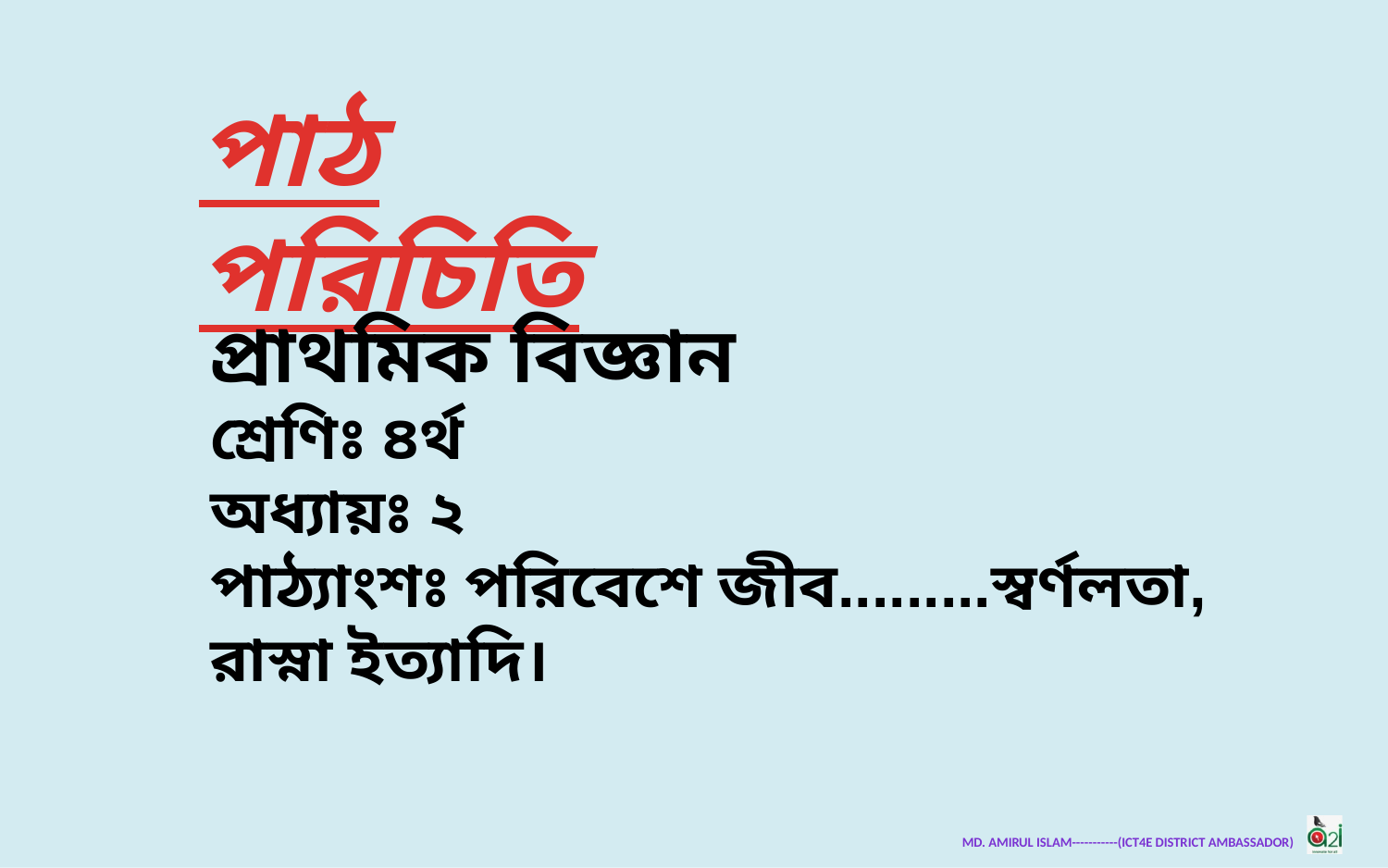

পাঠ পরিচিতি
প্রাথমিক বিজ্ঞান
শ্রেণিঃ ৪র্থ
অধ্যায়ঃ ২
পাঠ্যাংশঃ পরিবেশে জীব.........স্বর্ণলতা, রাস্না ইত্যাদি।